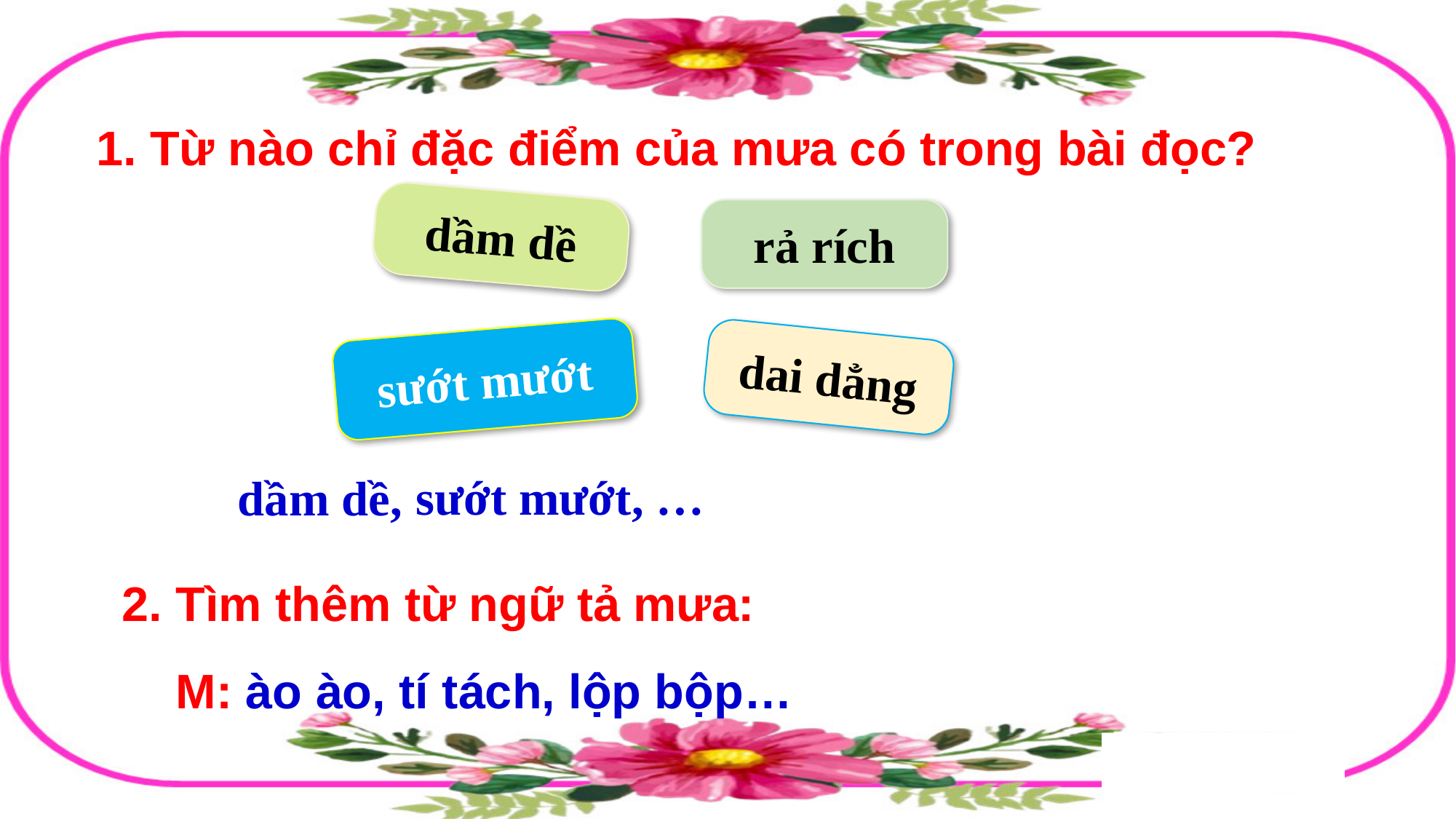

1. Từ nào chỉ đặc điểm của mưa có trong bài đọc?
dầm dề
rả rích
sướt mướt
dai dẳng
sướt mướt, …
dầm dề,
2. Tìm thêm từ ngữ tả mưa:
    M: ào ào, tí tách, lộp bộp…